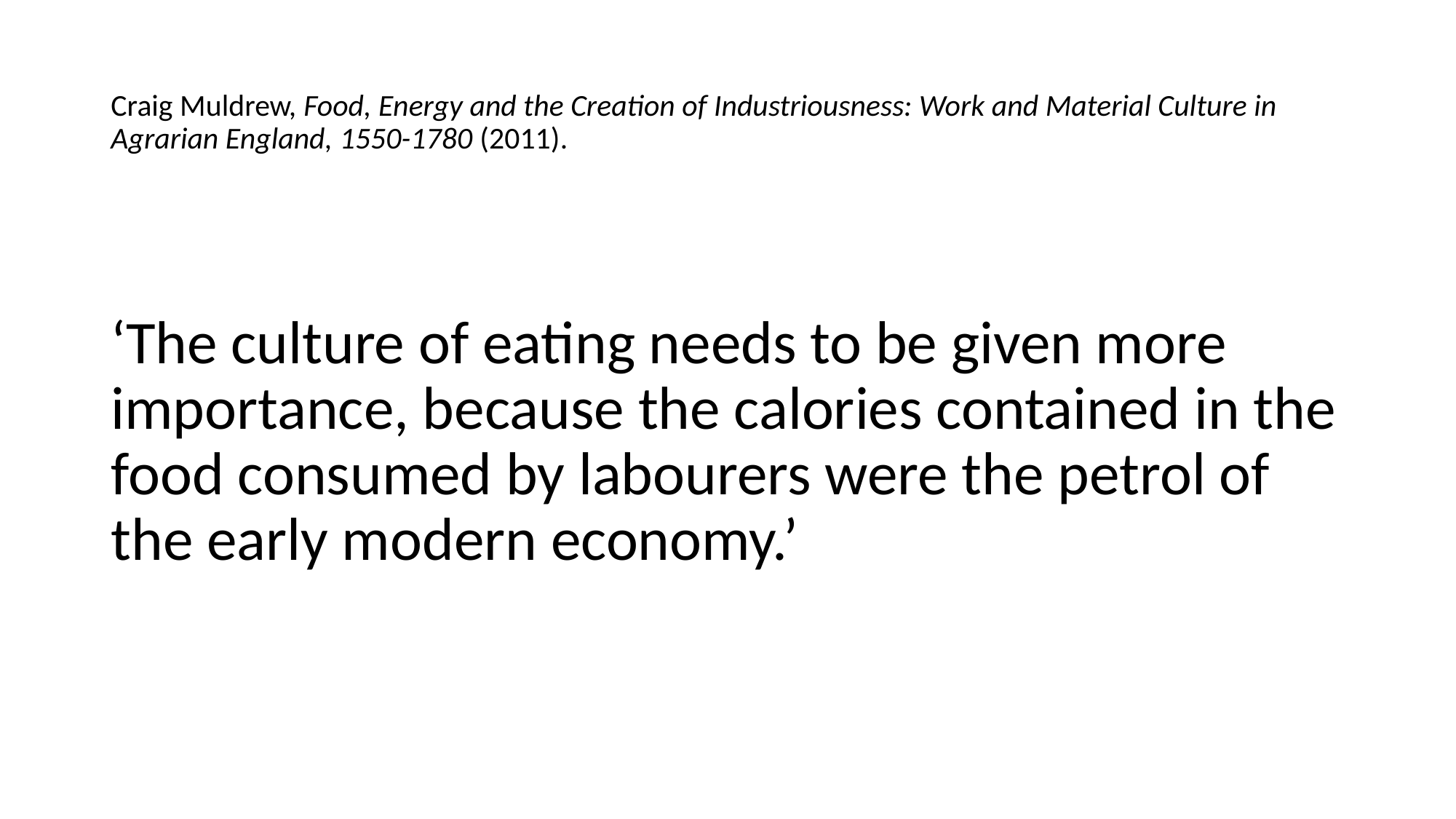

# Craig Muldrew, Food, Energy and the Creation of Industriousness: Work and Material Culture in Agrarian England, 1550-1780 (2011).

‘The culture of eating needs to be given more importance, because the calories contained in the food consumed by labourers were the petrol of the early modern economy.’